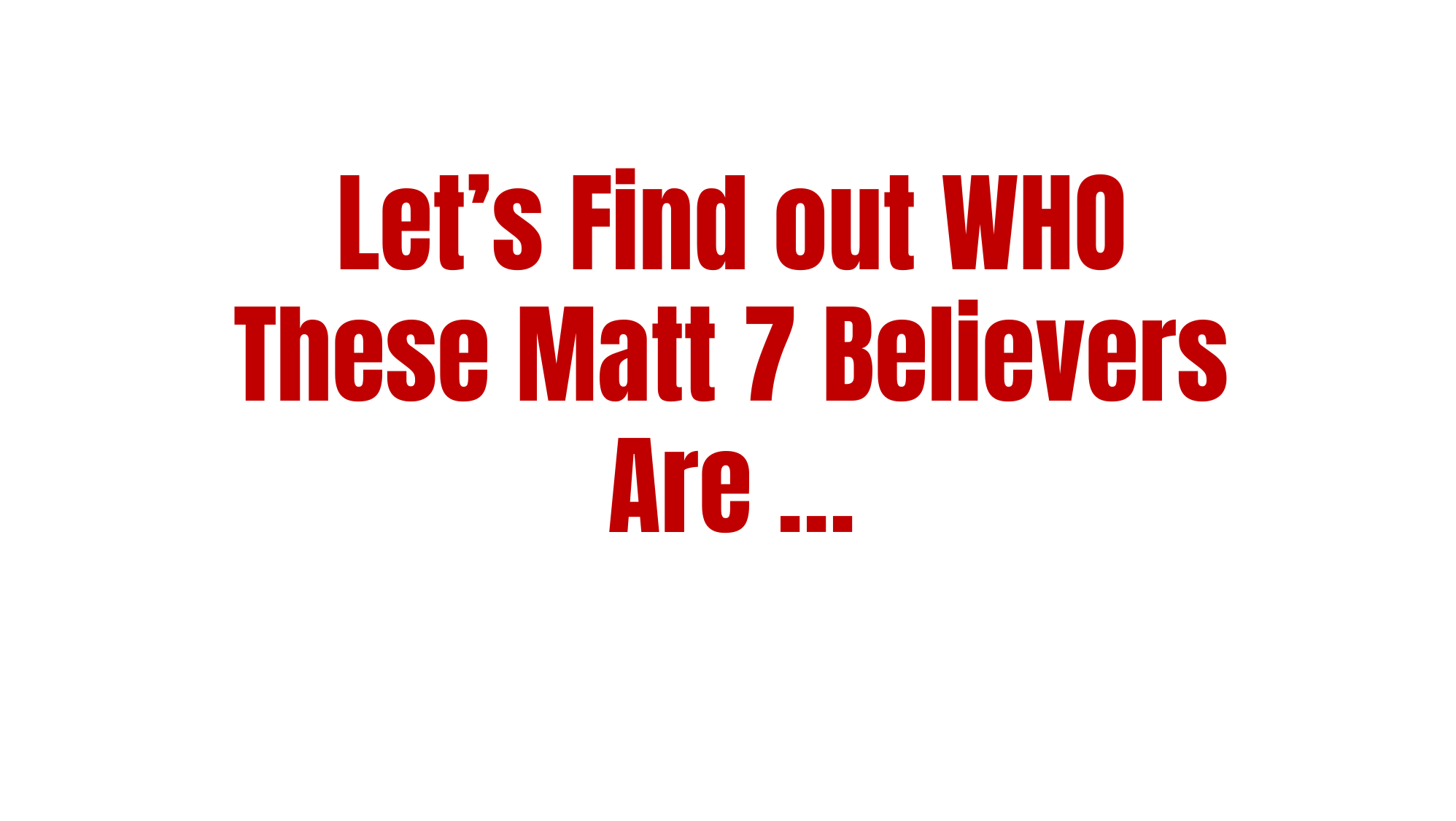

Let’s Find out WHO
These Matt 7 Believers
Are …